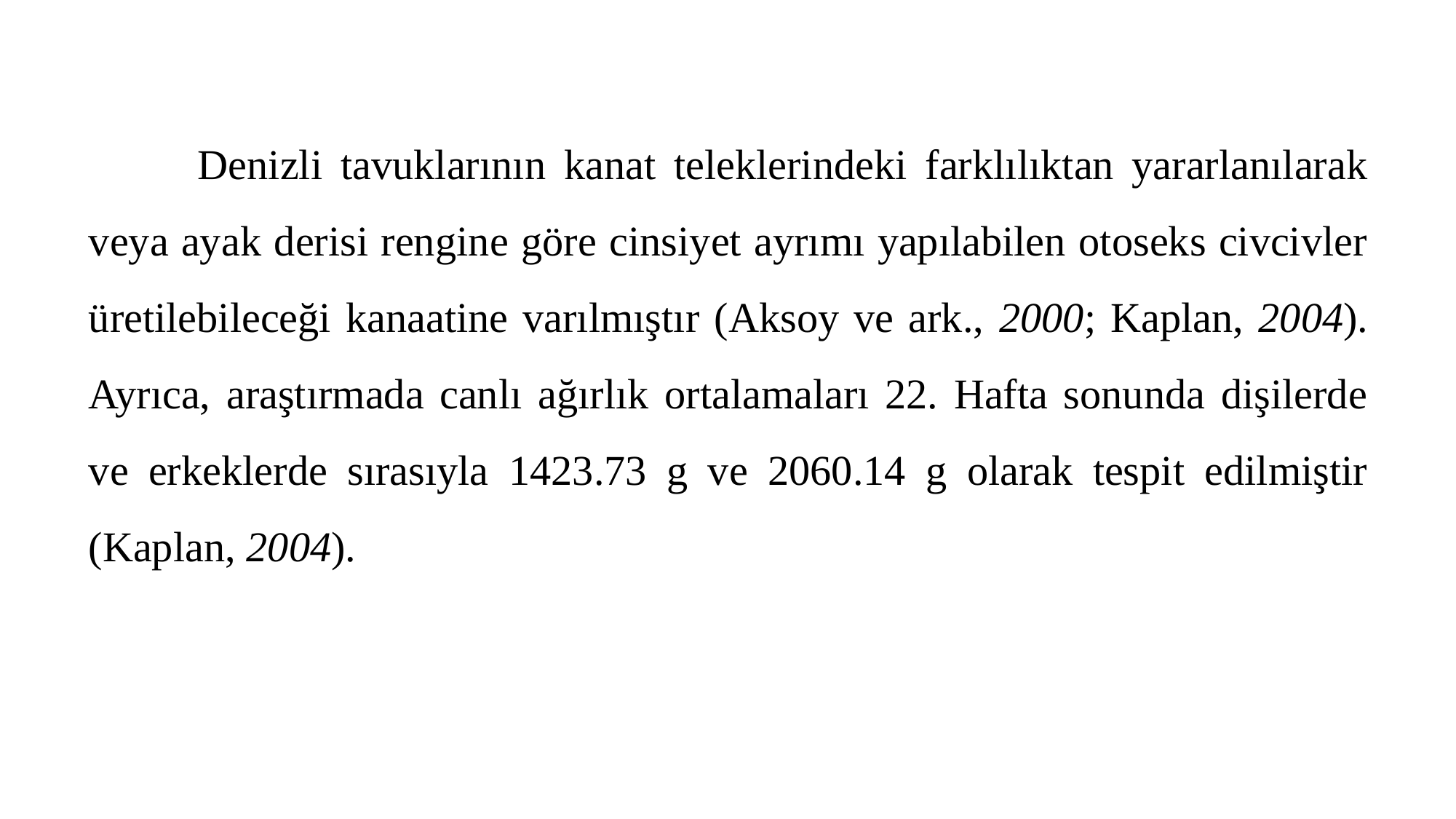

Denizli tavuklarının kanat teleklerindeki farklılıktan yararlanılarak veya ayak derisi rengine göre cinsiyet ayrımı yapılabilen otoseks civcivler üretilebileceği kanaatine varılmıştır (Aksoy ve ark., 2000; Kaplan, 2004). Ayrıca, araştırmada canlı ağırlık ortalamaları 22. Hafta sonunda dişilerde ve erkeklerde sırasıyla 1423.73 g ve 2060.14 g olarak tespit edilmiştir (Kaplan, 2004).